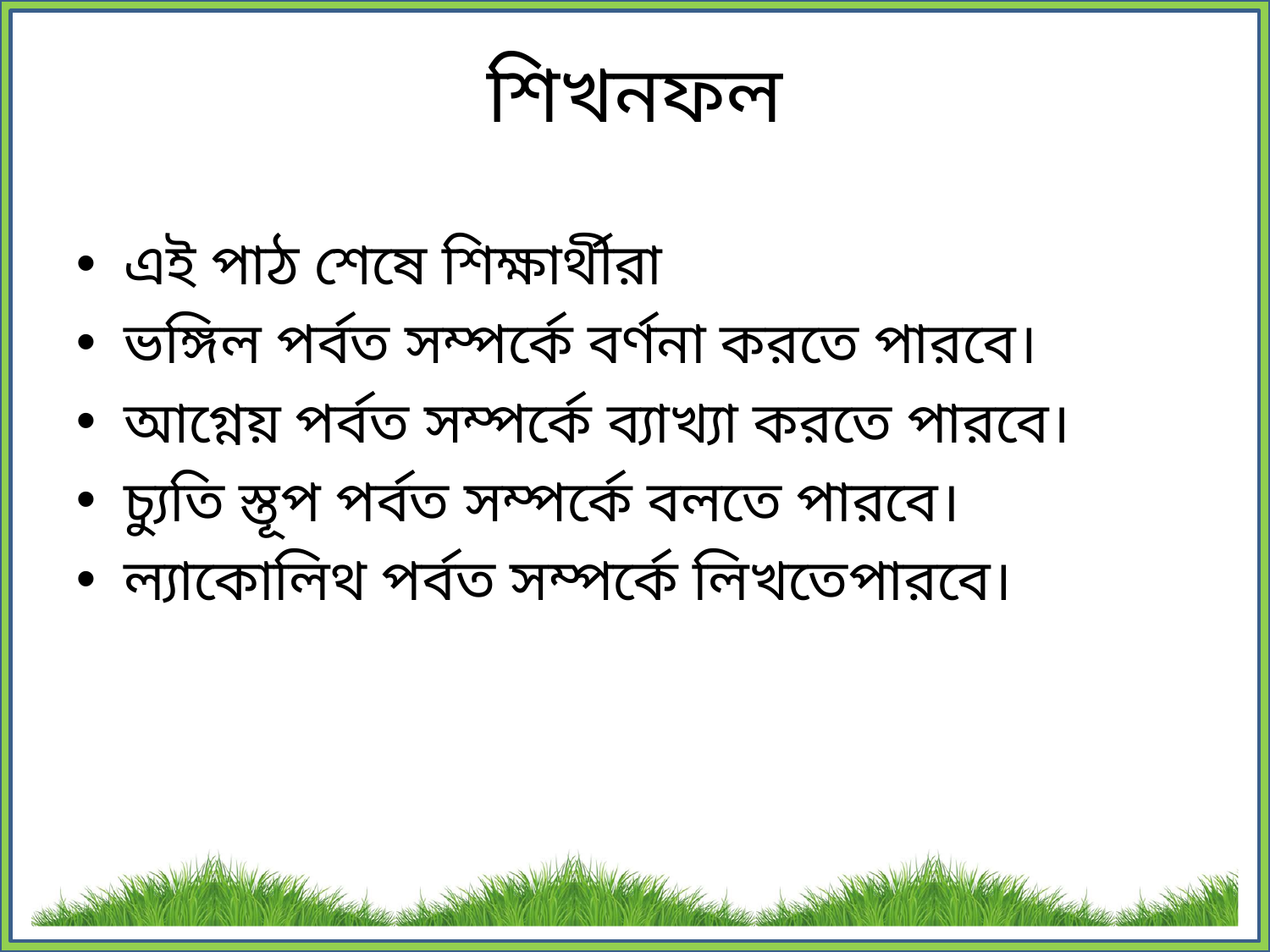

# শিখনফল
এই পাঠ শেষে শিক্ষার্থীরা
ভঙ্গিল পর্বত সম্পর্কে বর্ণনা করতে পারবে।
আগ্নেয় পর্বত সম্পর্কে ব্যাখ্যা করতে পারবে।
চ্যুতি স্তূপ পর্বত সম্পর্কে বলতে পারবে।
ল্যাকোলিথ পর্বত সম্পর্কে লিখতেপারবে।